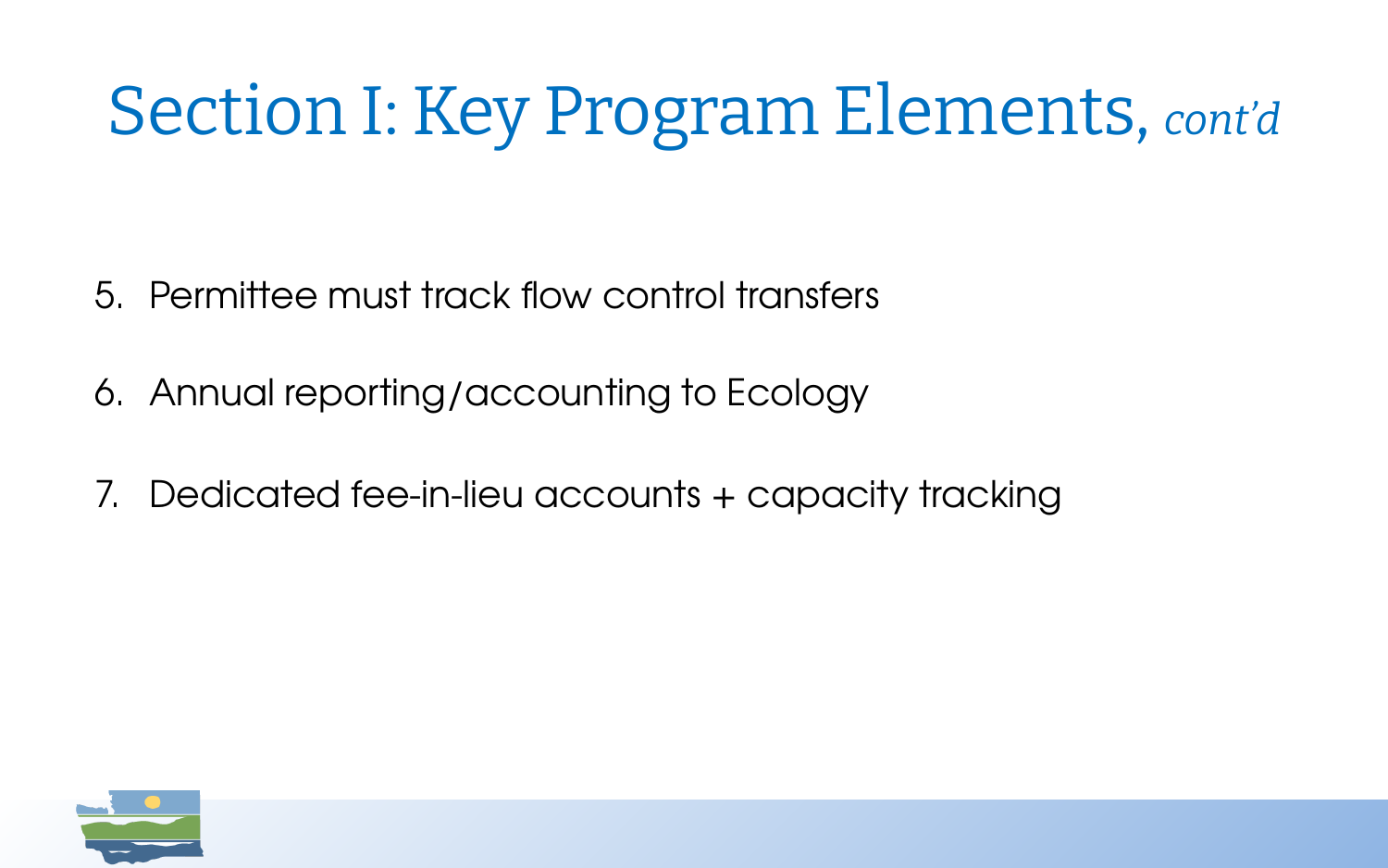

# Section I: Key Program Elements, cont’d

Permittee must track flow control transfers

Annual reporting/accounting to Ecology

Dedicated fee-in-lieu accounts + capacity tracking